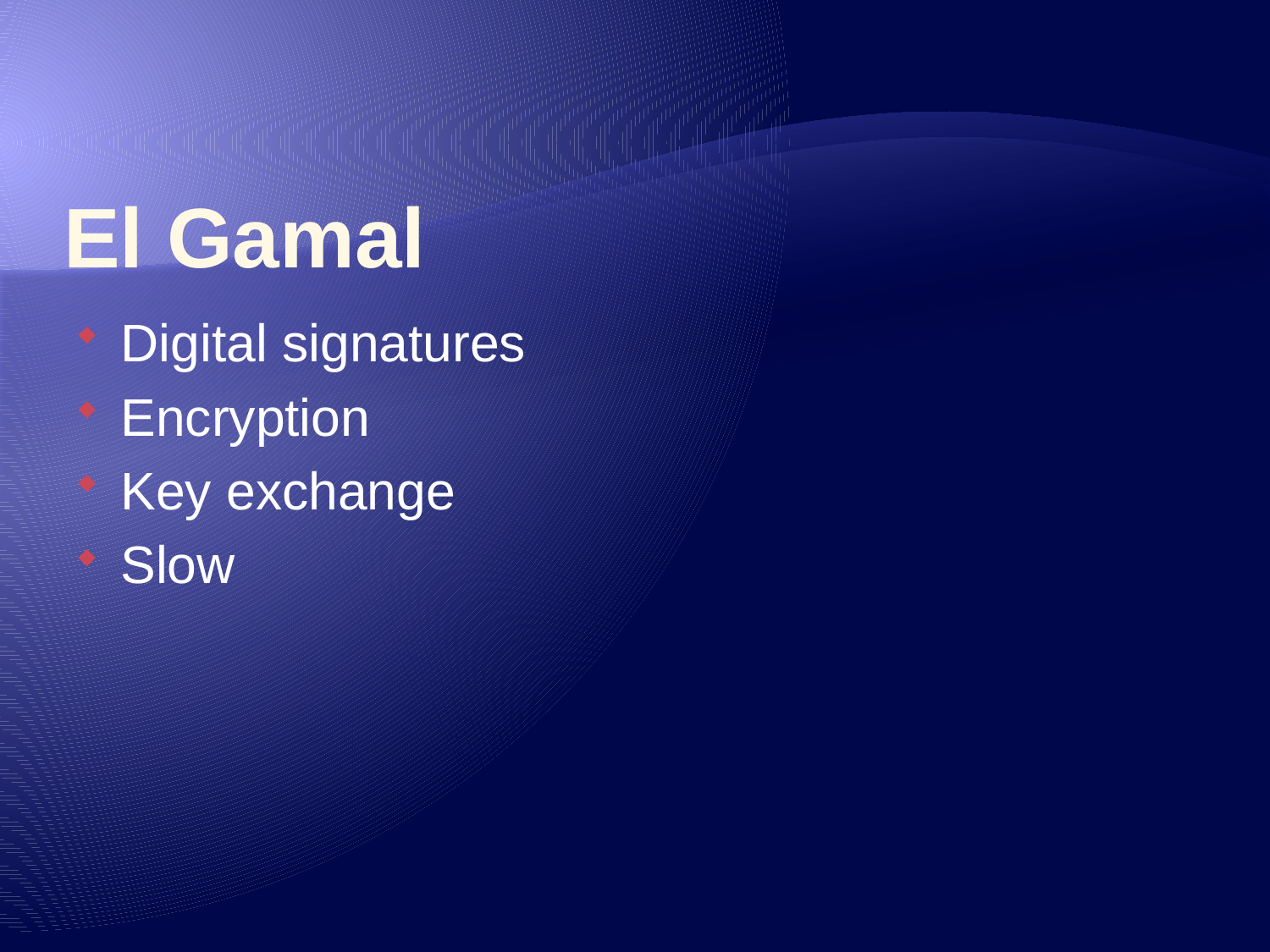

# El Gamal
Digital signatures
Encryption
Key exchange
Slow